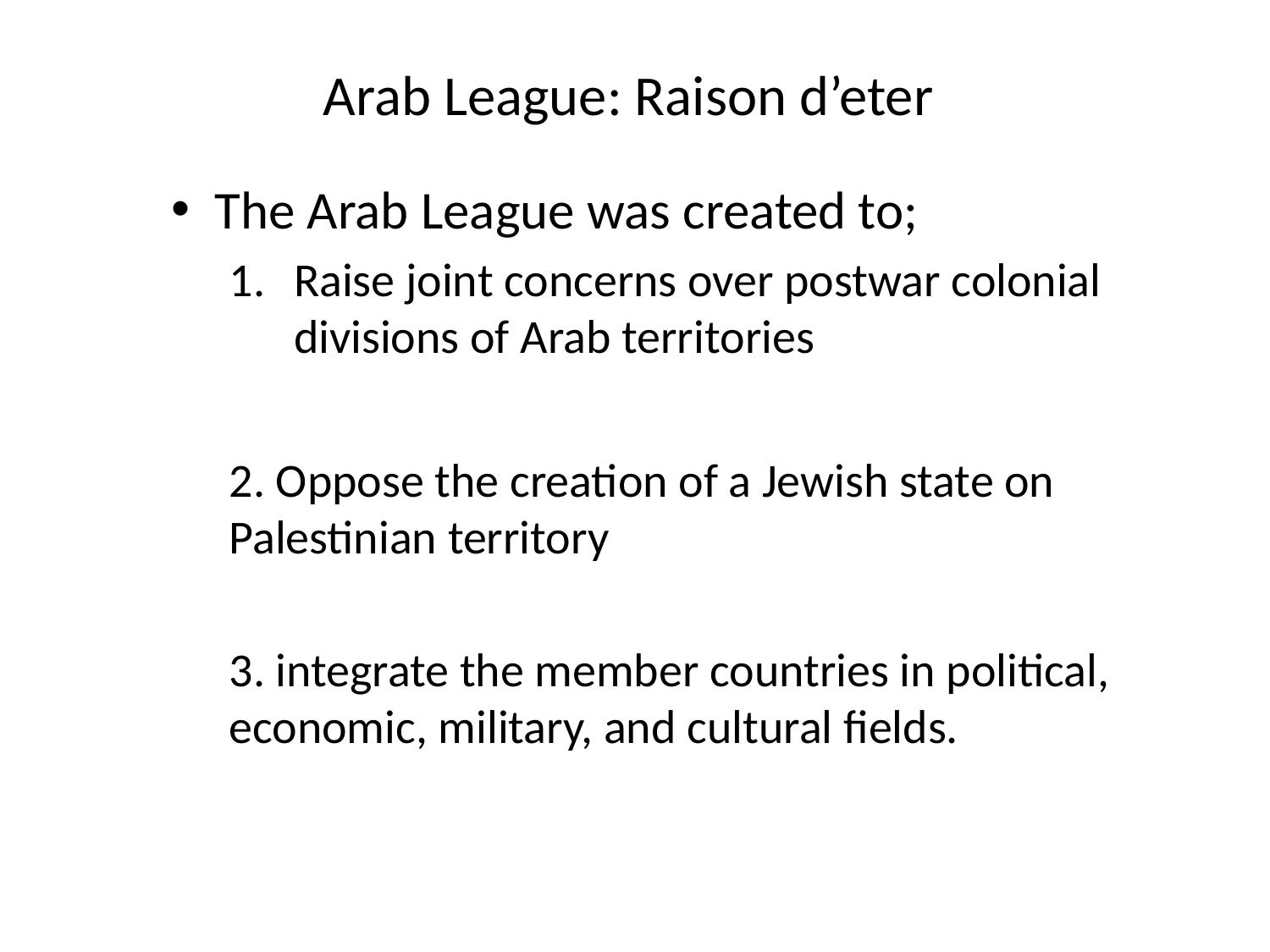

# Arab League: Raison d’eter
The Arab League was created to;
Raise joint concerns over postwar colonial divisions of Arab territories

2. Oppose the creation of a Jewish state on Palestinian territory

3. integrate the member countries in political, economic, military, and cultural fields.